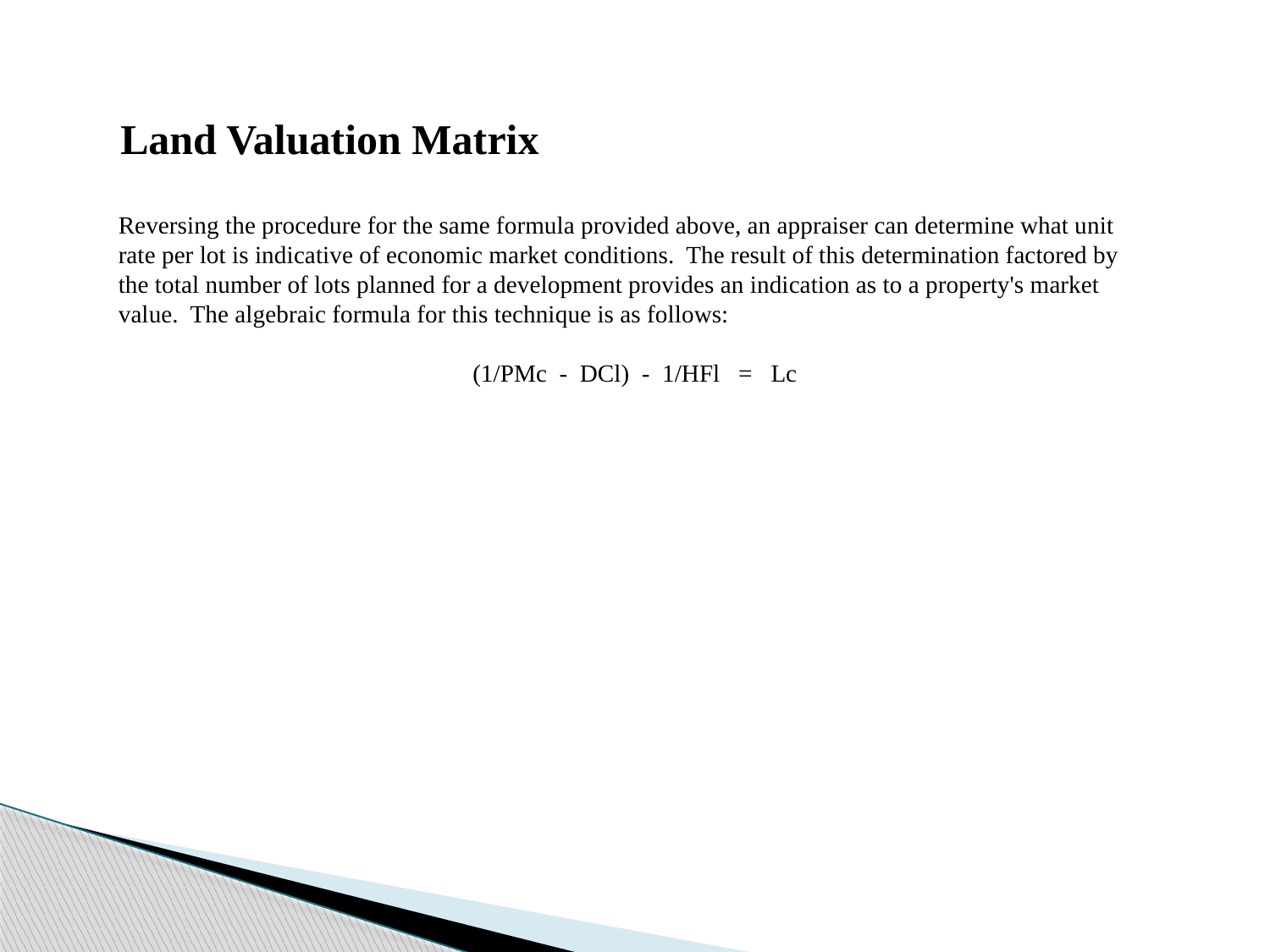

Land Valuation Matrix
Reversing the procedure for the same formula provided above, an appraiser can determine what unit rate per lot is indicative of economic market conditions.  The result of this determination factored by the total number of lots planned for a development provides an indication as to a property's market value.  The algebraic formula for this technique is as follows:

(1/PMc  -  DCl)  -  1/HFl   =   Lc